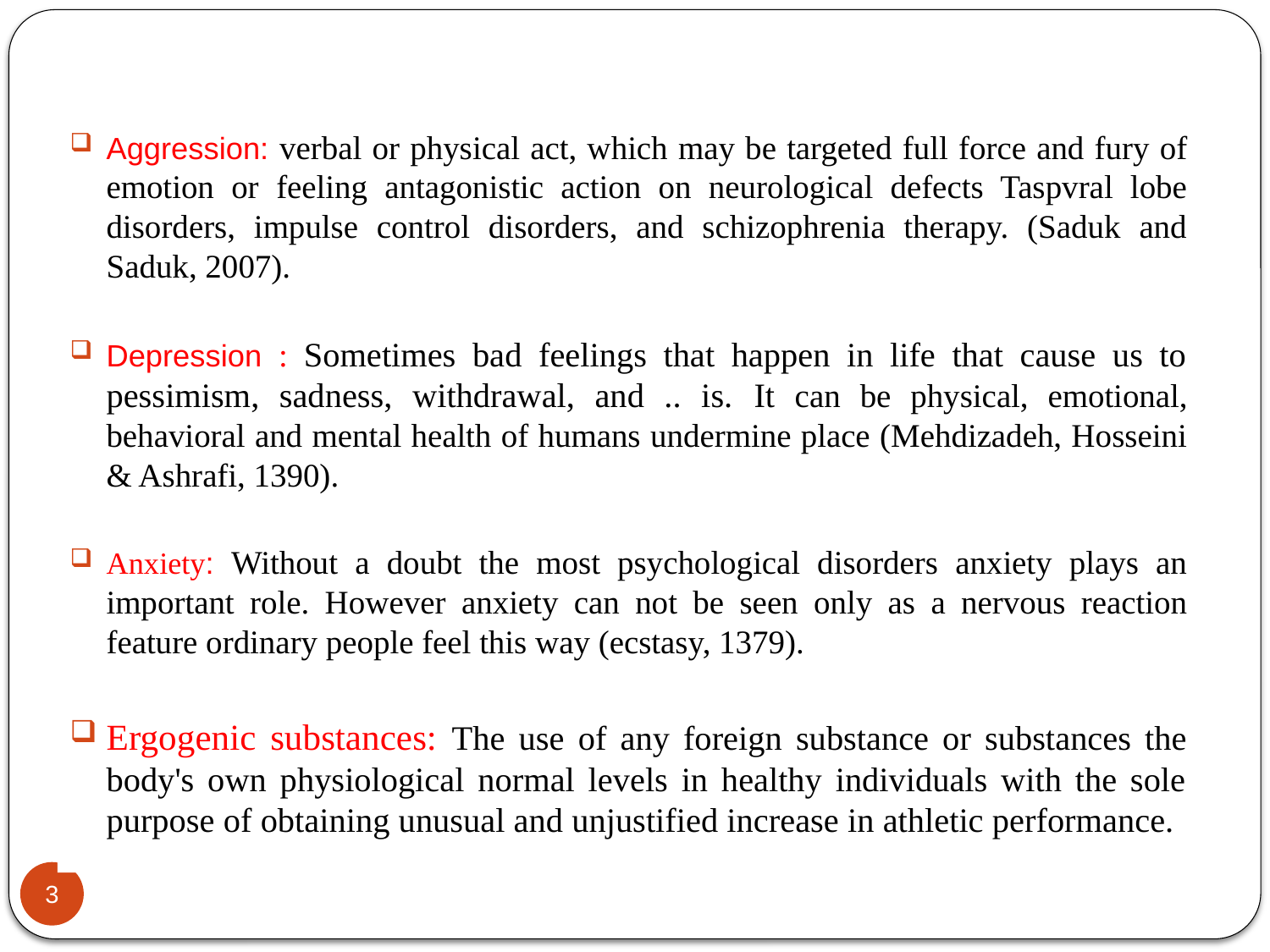

Aggression: verbal or physical act, which may be targeted full force and fury of emotion or feeling antagonistic action on neurological defects Taspvral lobe disorders, impulse control disorders, and schizophrenia therapy. (Saduk and Saduk, 2007).

Depression : Sometimes bad feelings that happen in life that cause us to pessimism, sadness, withdrawal, and .. is. It can be physical, emotional, behavioral and mental health of humans undermine place (Mehdizadeh, Hosseini & Ashrafi, 1390).

Anxiety: Without a doubt the most psychological disorders anxiety plays an important role. However anxiety can not be seen only as a nervous reaction feature ordinary people feel this way (ecstasy, 1379).

Ergogenic substances: The use of any foreign substance or substances the body's own physiological normal levels in healthy individuals with the sole purpose of obtaining unusual and unjustified increase in athletic performance.
3